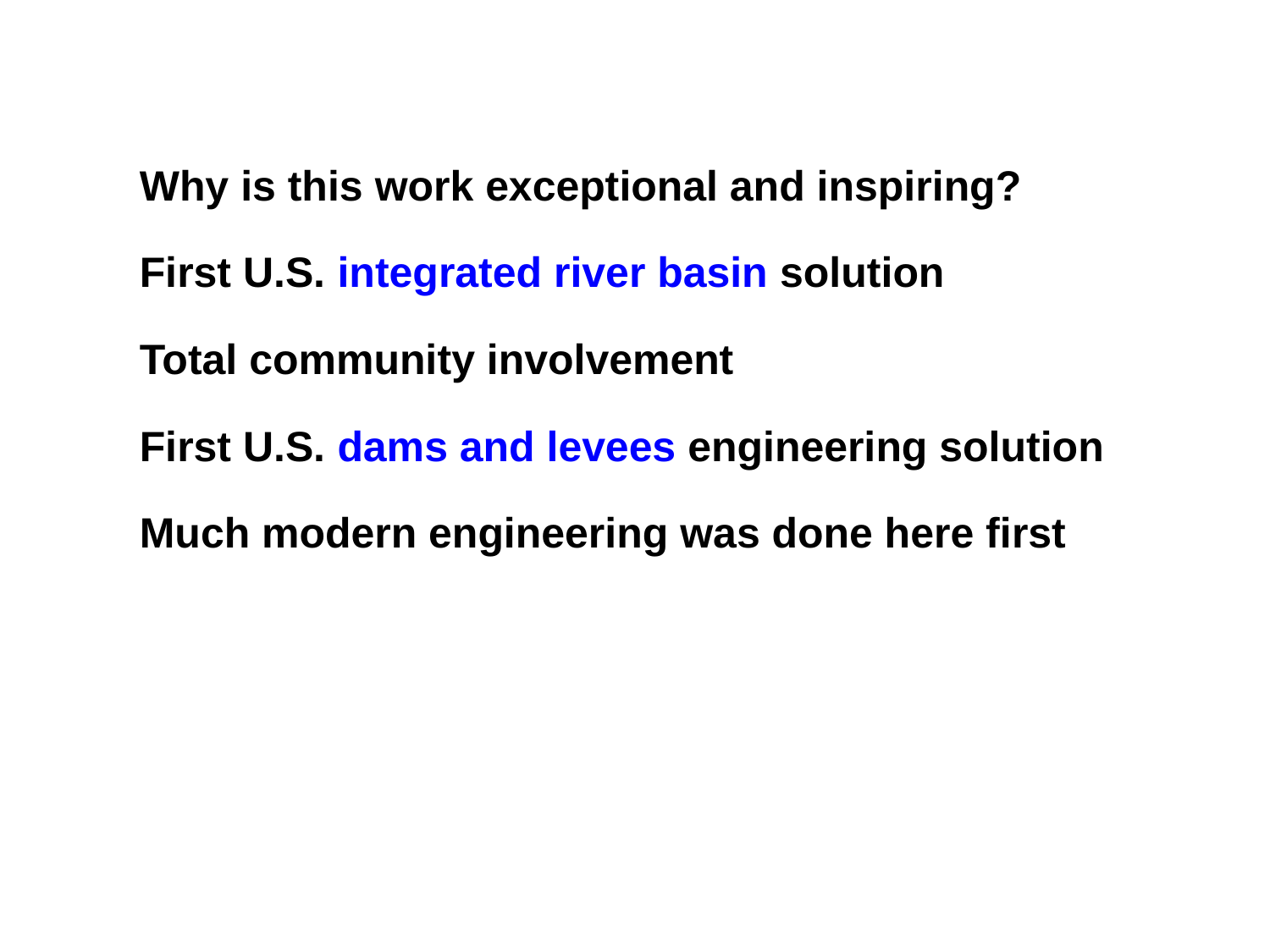

Why is this work exceptional and inspiring?
First U.S. integrated river basin solution
Total community involvement
First U.S. dams and levees engineering solution
Much modern engineering was done here first